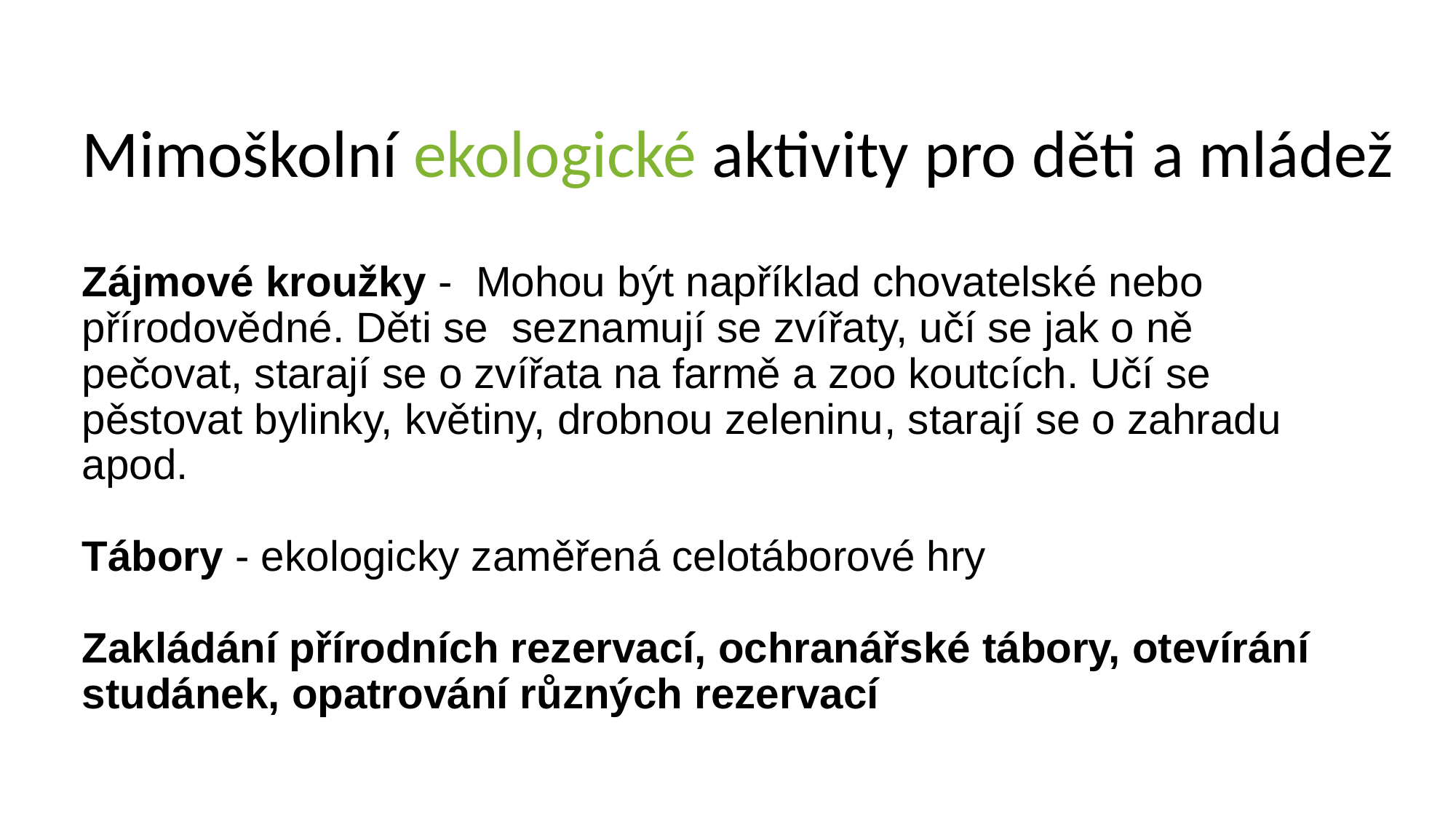

Mimoškolní ekologické aktivity pro děti a mládež
Zájmové kroužky -  Mohou být například chovatelské nebo přírodovědné. Děti se  seznamují se zvířaty, učí se jak o ně pečovat, starají se o zvířata na farmě a zoo koutcích. Učí se pěstovat bylinky, květiny, drobnou zeleninu, starají se o zahradu apod.
Tábory - ekologicky zaměřená celotáborové hry
Zakládání přírodních rezervací, ochranářské tábory, otevírání studánek, opatrování různých rezervací